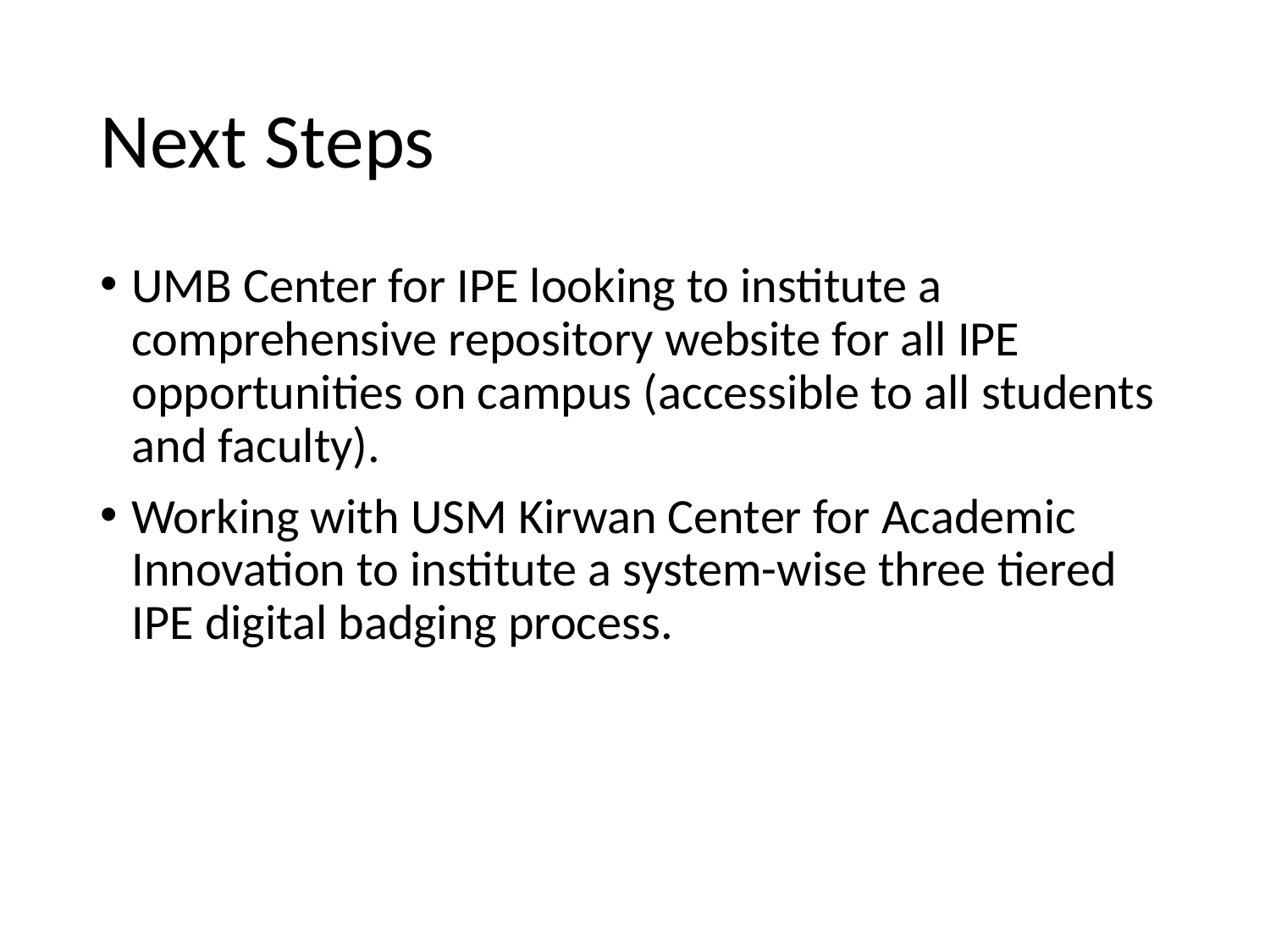

# Next Steps
UMB Center for IPE looking to institute a comprehensive repository website for all IPE opportunities on campus (accessible to all students and faculty).
Working with USM Kirwan Center for Academic Innovation to institute a system-wise three tiered IPE digital badging process.